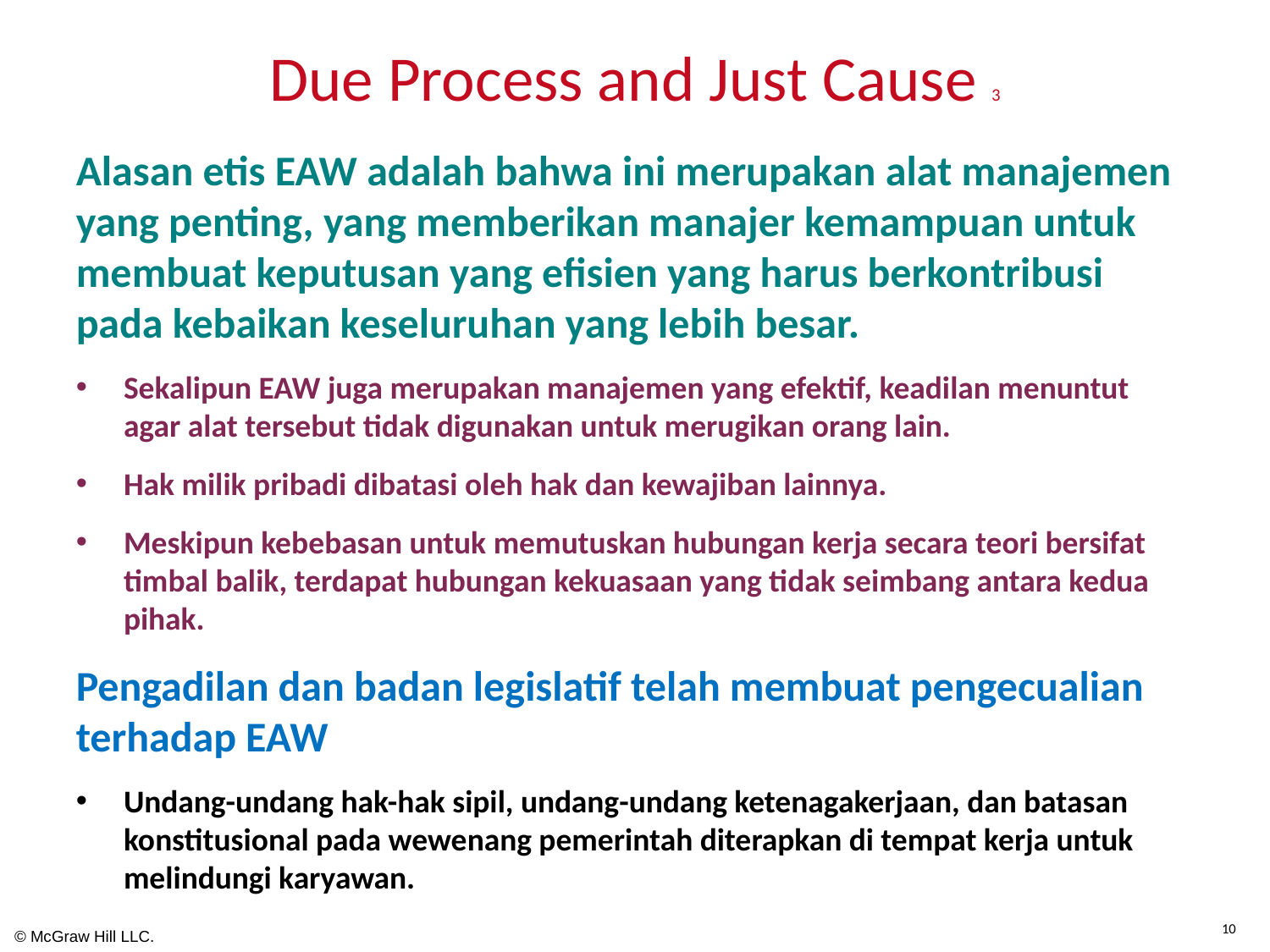

# Due Process and Just Cause 3
Alasan etis EAW adalah bahwa ini merupakan alat manajemen yang penting, yang memberikan manajer kemampuan untuk membuat keputusan yang efisien yang harus berkontribusi pada kebaikan keseluruhan yang lebih besar.
Sekalipun EAW juga merupakan manajemen yang efektif, keadilan menuntut agar alat tersebut tidak digunakan untuk merugikan orang lain.
Hak milik pribadi dibatasi oleh hak dan kewajiban lainnya.
Meskipun kebebasan untuk memutuskan hubungan kerja secara teori bersifat timbal balik, terdapat hubungan kekuasaan yang tidak seimbang antara kedua pihak.
Pengadilan dan badan legislatif telah membuat pengecualian terhadap EAW
Undang-undang hak-hak sipil, undang-undang ketenagakerjaan, dan batasan konstitusional pada wewenang pemerintah diterapkan di tempat kerja untuk melindungi karyawan.
10